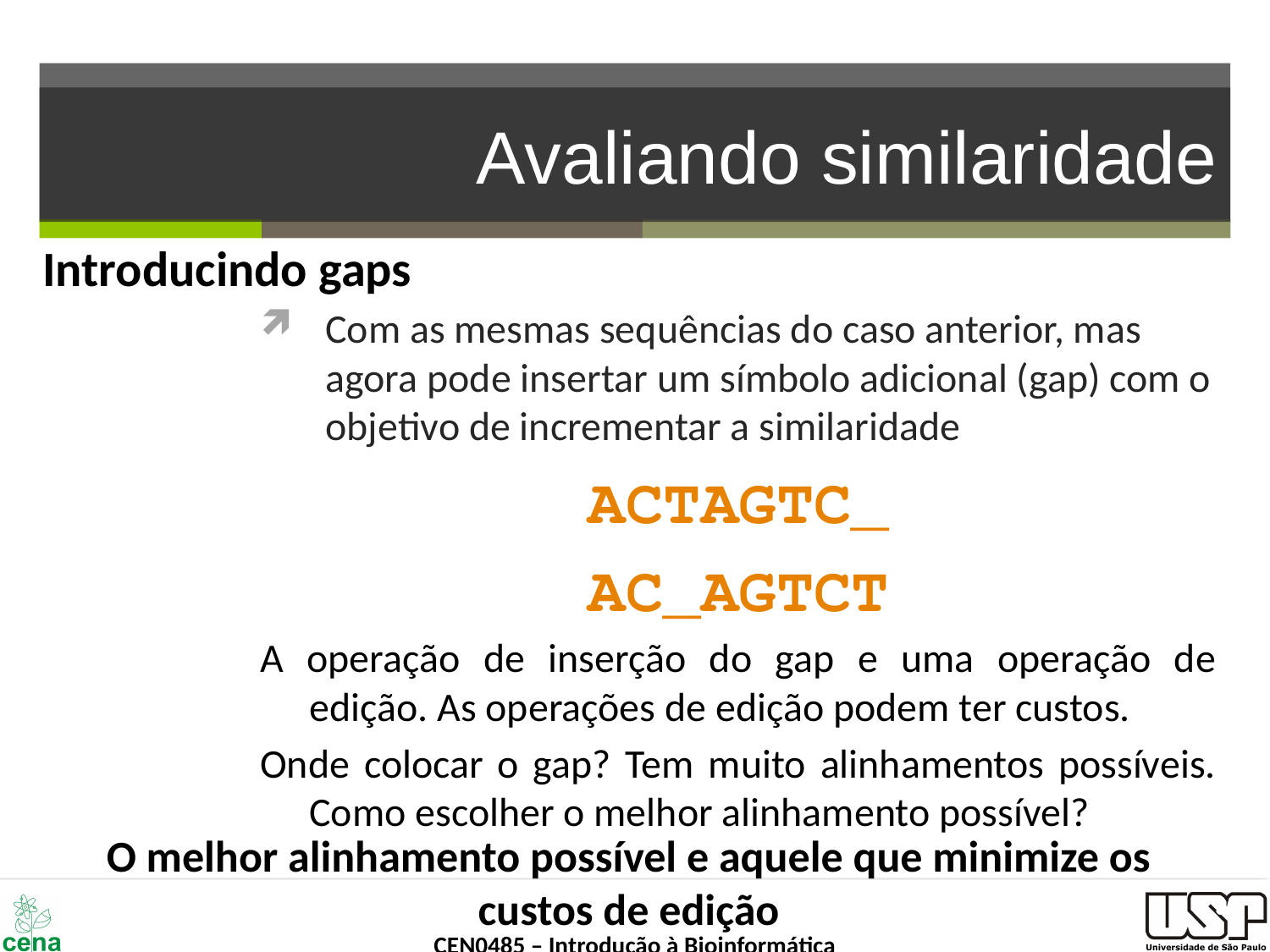

# Avaliando similaridade
Introducindo gaps
Com as mesmas sequências do caso anterior, mas agora pode insertar um símbolo adicional (gap) com o objetivo de incrementar a similaridade
ACTAGTC_
AC_AGTCT
A operação de inserção do gap e uma operação de edição. As operações de edição podem ter custos.
Onde colocar o gap? Tem muito alinhamentos possíveis. Como escolher o melhor alinhamento possível?

O melhor alinhamento possível e aquele que minimize os custos de edição
39